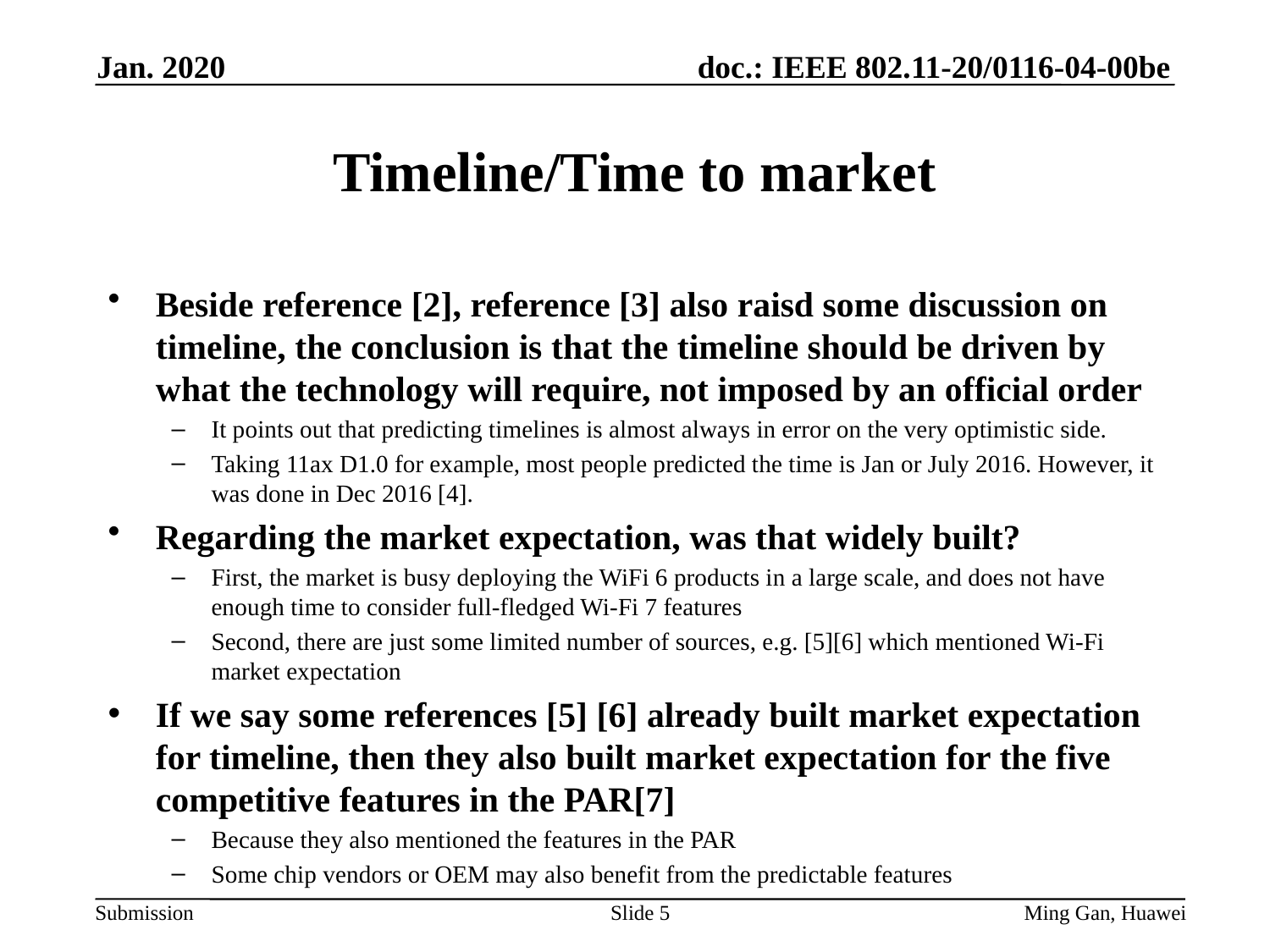

Jan. 2020
# Timeline/Time to market
Beside reference [2], reference [3] also raisd some discussion on timeline, the conclusion is that the timeline should be driven by what the technology will require, not imposed by an official order
It points out that predicting timelines is almost always in error on the very optimistic side.
Taking 11ax D1.0 for example, most people predicted the time is Jan or July 2016. However, it was done in Dec 2016 [4].
Regarding the market expectation, was that widely built?
First, the market is busy deploying the WiFi 6 products in a large scale, and does not have enough time to consider full-fledged Wi-Fi 7 features
Second, there are just some limited number of sources, e.g. [5][6] which mentioned Wi-Fi market expectation
If we say some references [5] [6] already built market expectation for timeline, then they also built market expectation for the five competitive features in the PAR[7]
Because they also mentioned the features in the PAR
Some chip vendors or OEM may also benefit from the predictable features
Slide 5
Ming Gan, Huawei